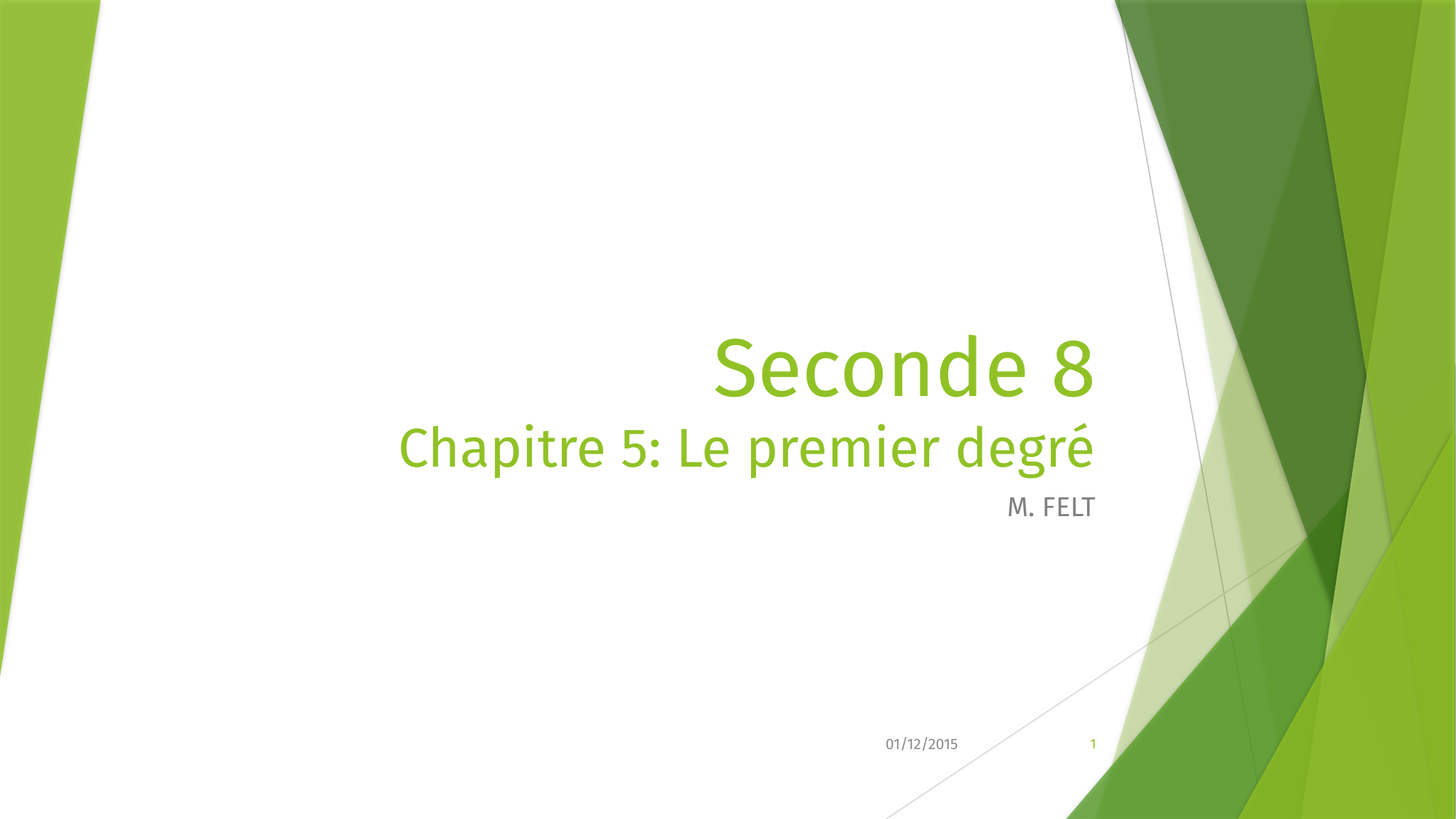

# Seconde 8 Chapitre 5: Le premier degré
M. FELT
01/12/2015
1